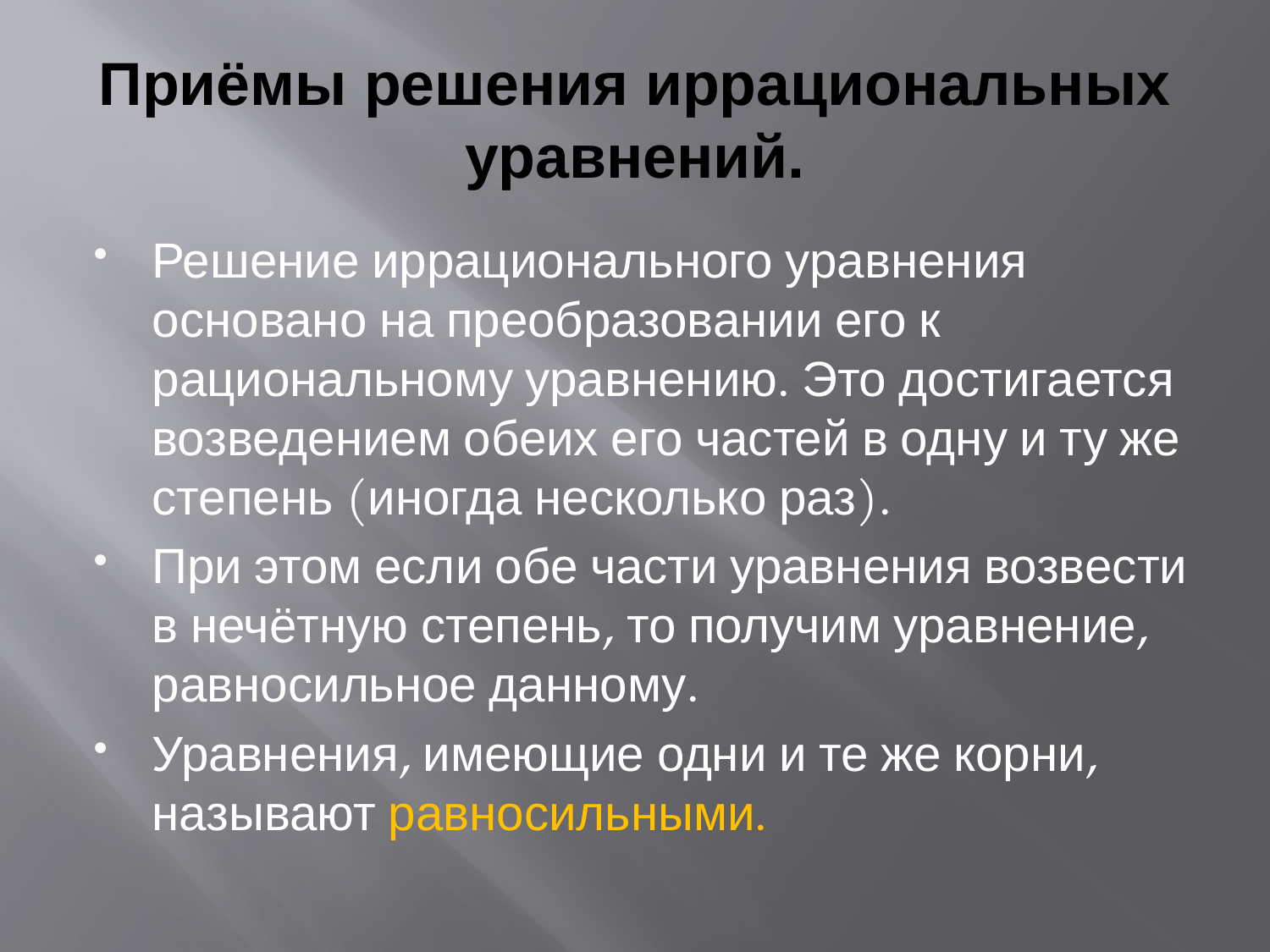

# Приёмы решения иррациональных уравнений.
Решение иррационального уравнения основано на преобразовании его к рациональному уравнению. Это достигается возведением обеих его частей в одну и ту же степень (иногда несколько раз).
При этом если обе части уравнения возвести в нечётную степень, то получим уравнение, равносильное данному.
Уравнения, имеющие одни и те же корни, называют равносильными.